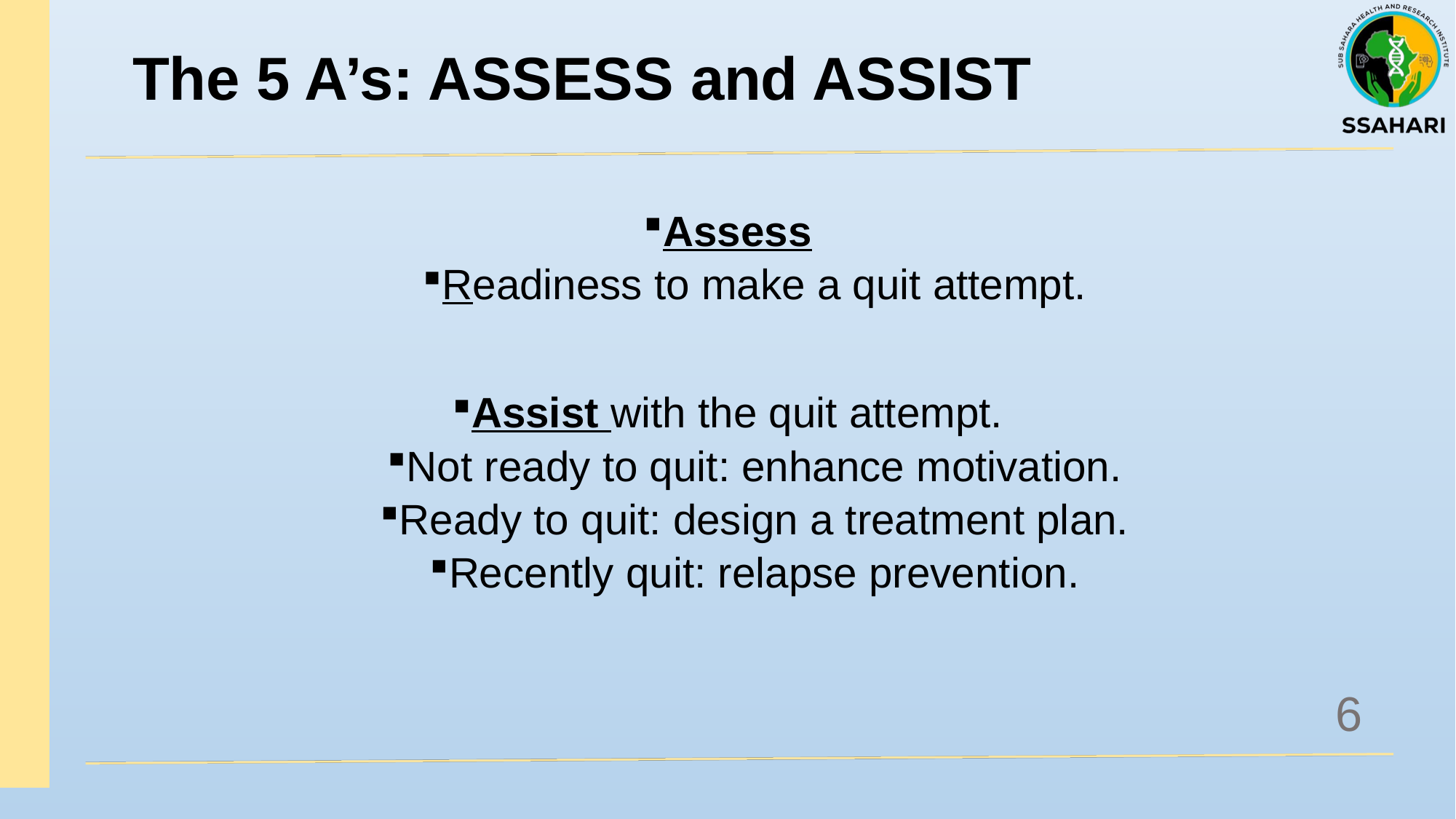

# The 5 A’s: ASSESS and ASSIST
Assess
Readiness to make a quit attempt.

Assist with the quit attempt.
Not ready to quit: enhance motivation.
Ready to quit: design a treatment plan.
Recently quit: relapse prevention.
6